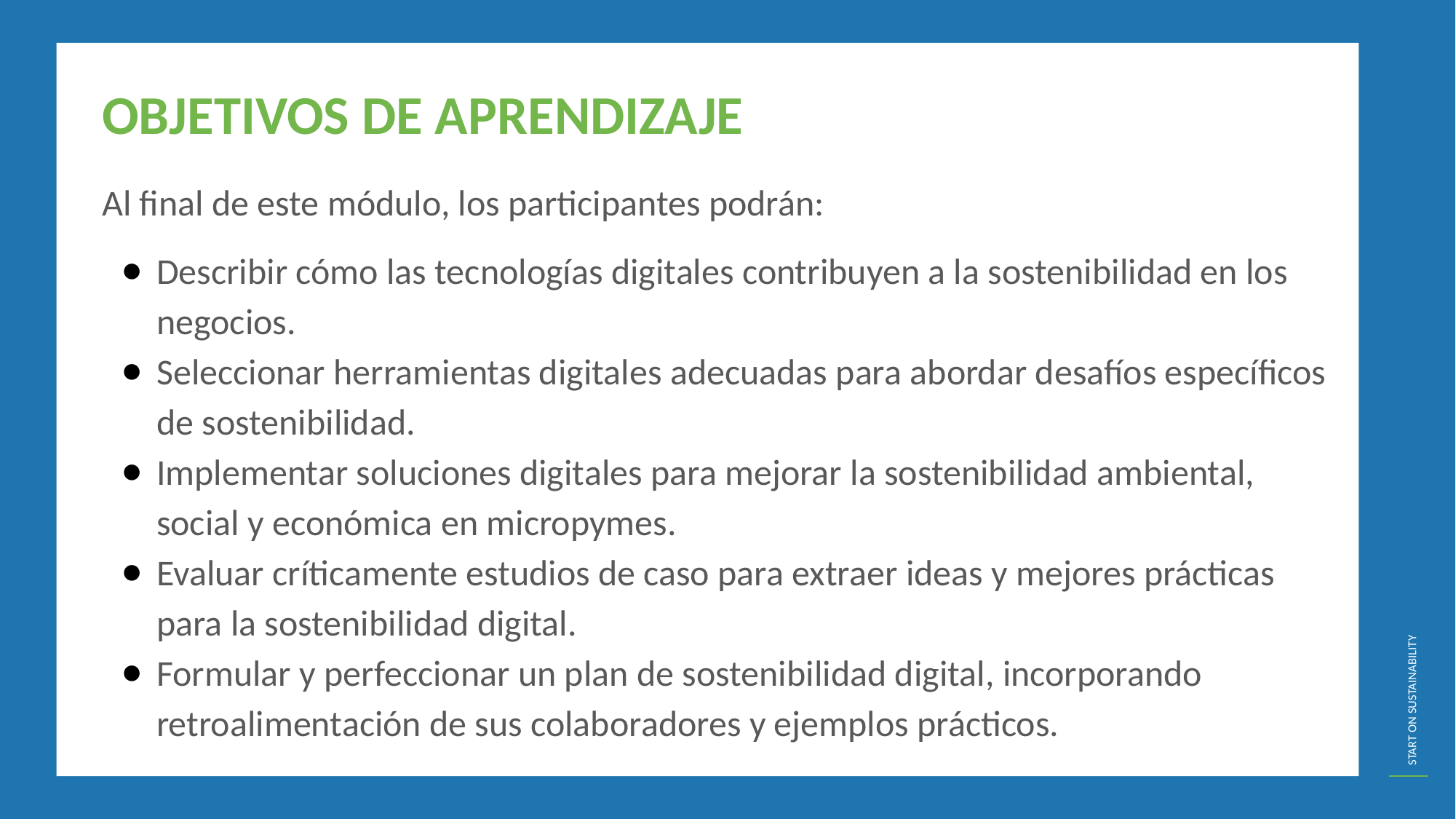

OBJETIVOS DE APRENDIZAJE

Al final de este módulo, los participantes podrán:
Describir cómo las tecnologías digitales contribuyen a la sostenibilidad en los negocios.
Seleccionar herramientas digitales adecuadas para abordar desafíos específicos de sostenibilidad.
Implementar soluciones digitales para mejorar la sostenibilidad ambiental, social y económica en micropymes.
Evaluar críticamente estudios de caso para extraer ideas y mejores prácticas para la sostenibilidad digital.
Formular y perfeccionar un plan de sostenibilidad digital, incorporando retroalimentación de sus colaboradores y ejemplos prácticos.